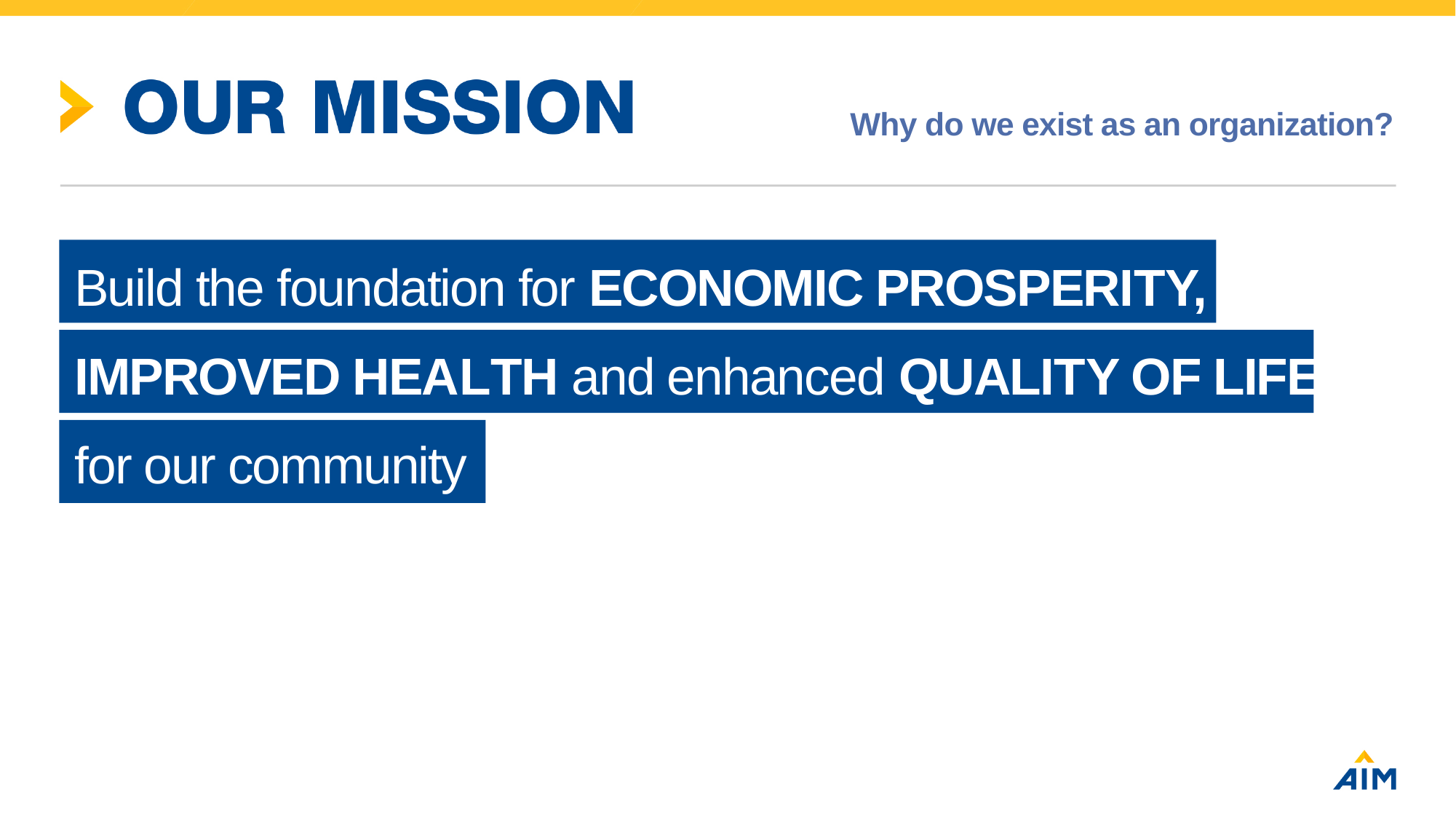

Why do we exist as an organization?
 Build the foundation for ECONOMIC PROSPERITY,
 IMPROVED HEALTH and enhanced QUALITY OF LIFE
 for our community